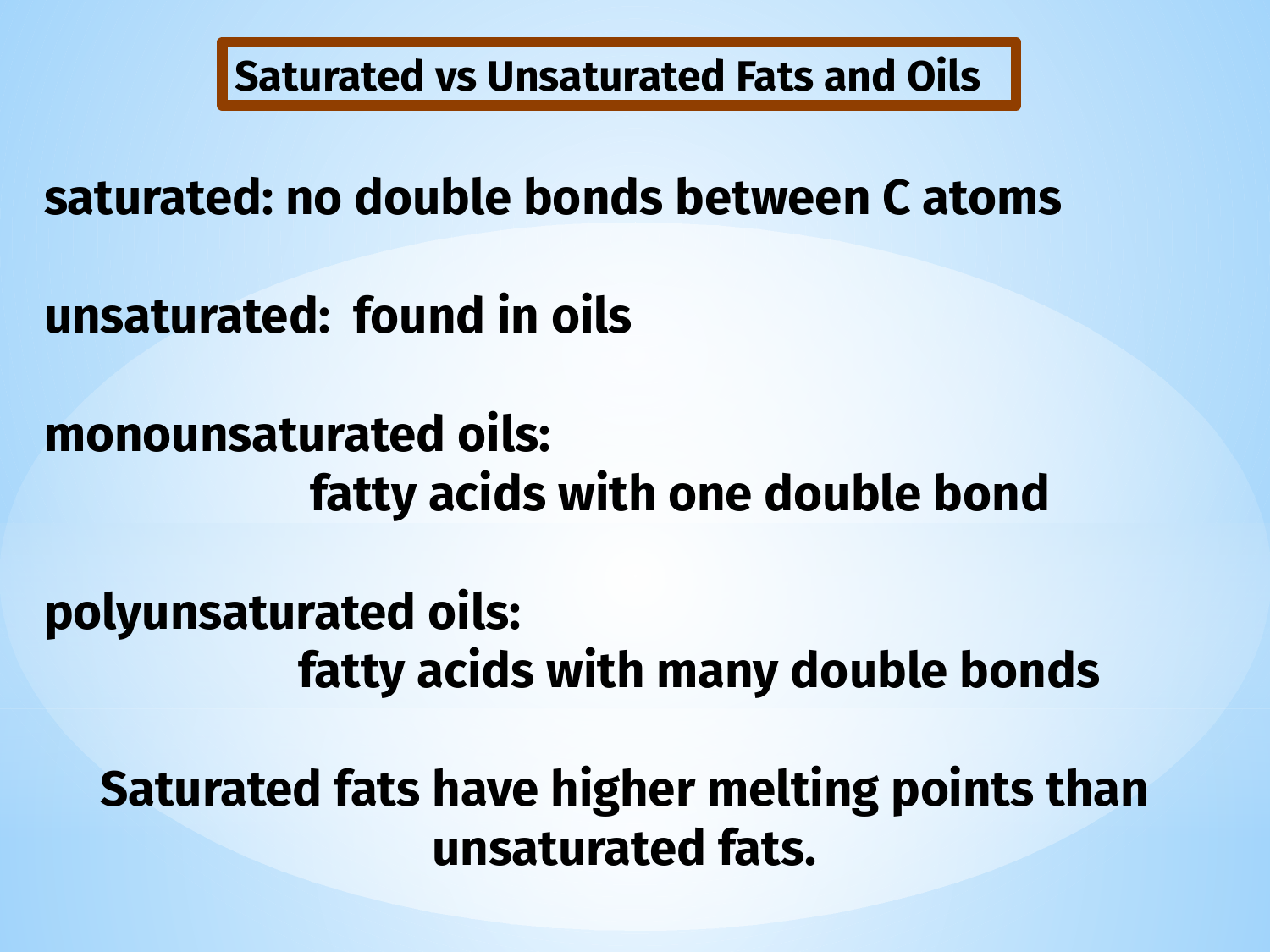

Saturated vs Unsaturated Fats and Oils
saturated: no double bonds between C atoms

unsaturated:  found in oils

monounsaturated oils:
             	 fatty acids with one double bond

polyunsaturated oils:
 		fatty acids with many double bonds

Saturated fats have higher melting points than unsaturated fats.